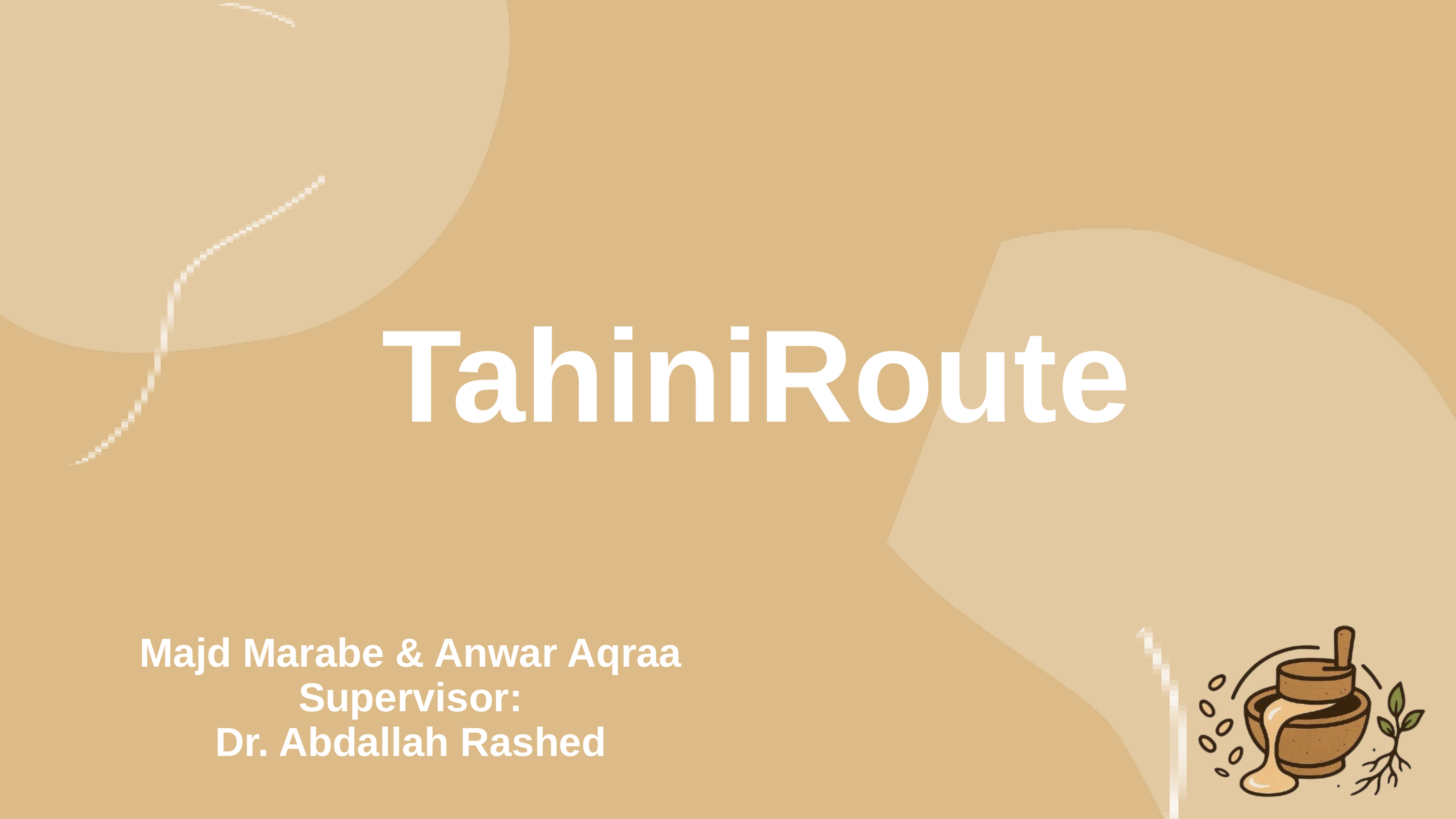

TahiniRoute

Majd Marabe & Anwar Aqraa
Supervisor:
Dr. Abdallah Rashed